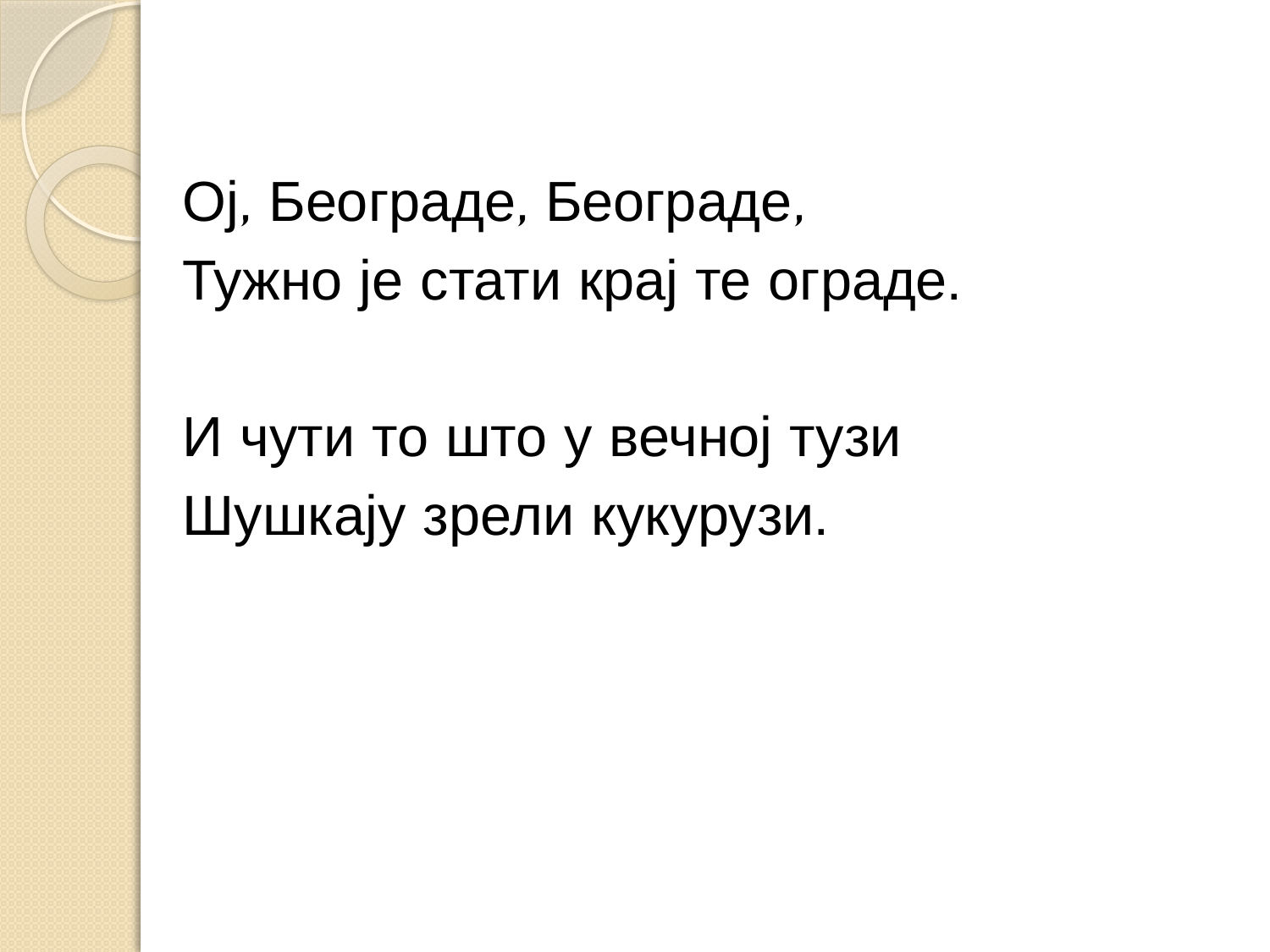

#
Ој, Београде, Београде,
Тужно је стати крај те ограде.

И чути то што у вечној тузи
Шушкају зрели кукурузи.